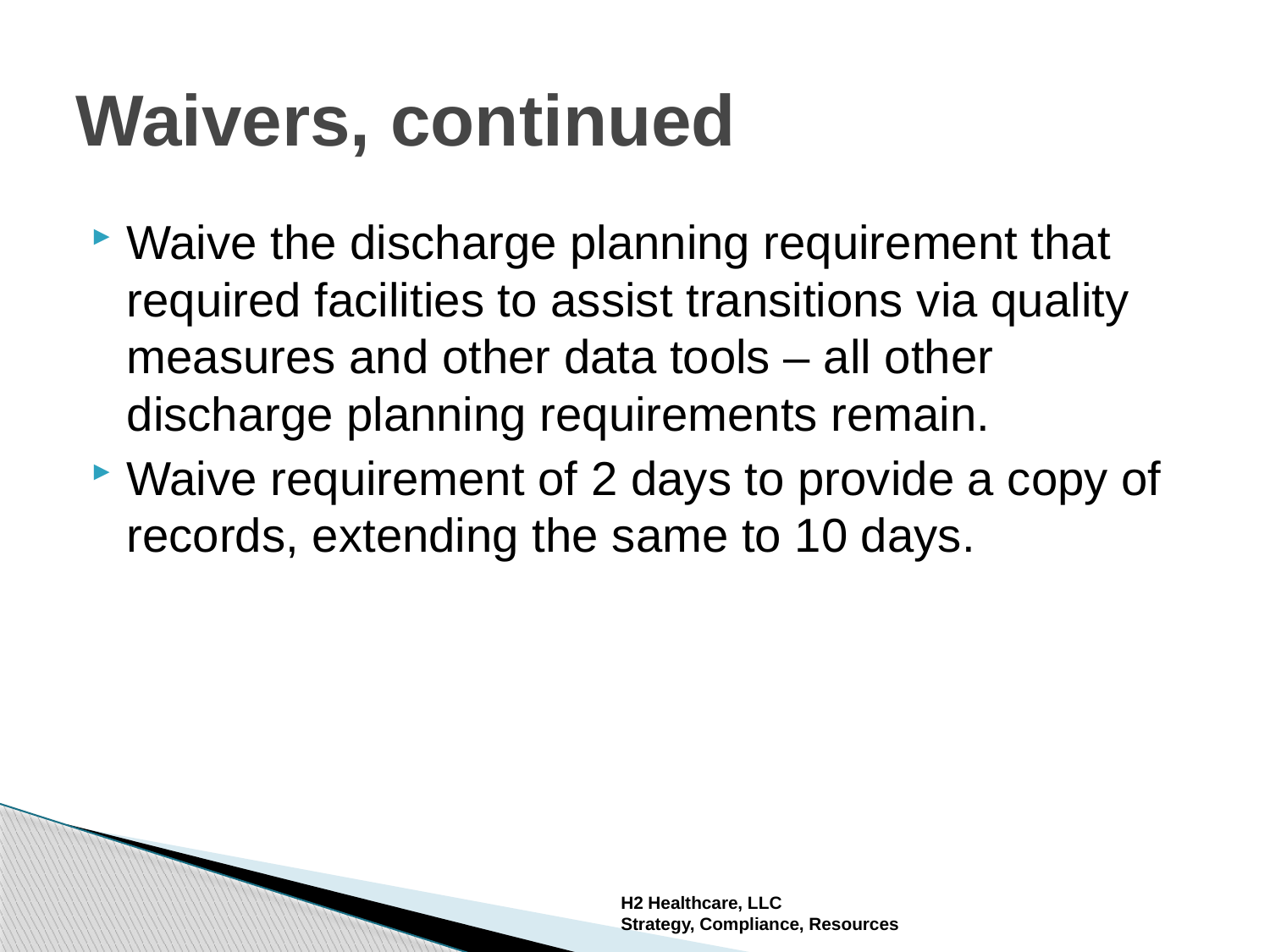

# Waivers, continued
Waive the discharge planning requirement that required facilities to assist transitions via quality measures and other data tools – all other discharge planning requirements remain.
Waive requirement of 2 days to provide a copy of records, extending the same to 10 days.

H2 Healthcare, LLC
Strategy, Compliance, Resources